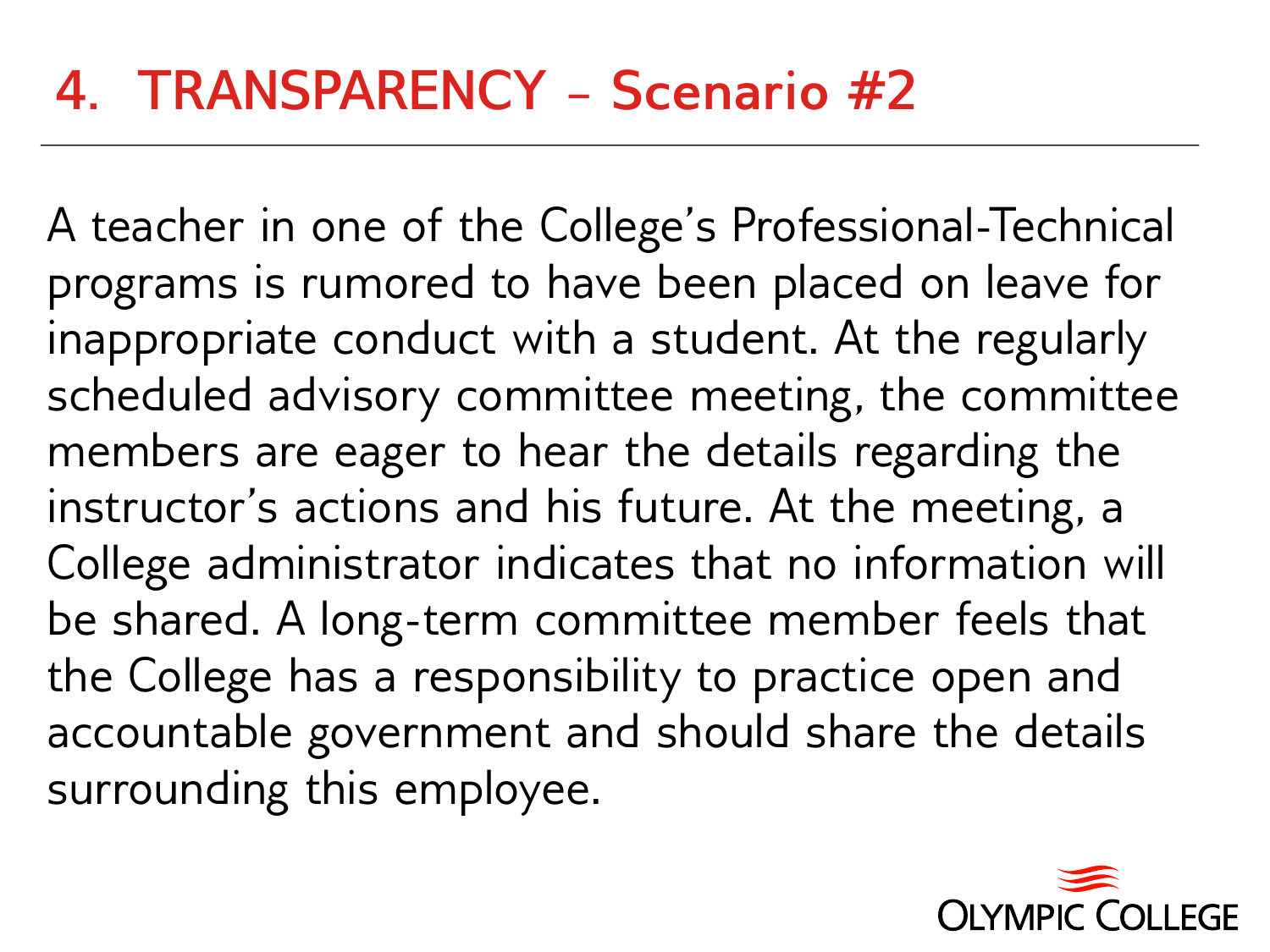

# 4.  TRANSPARENCY – Scenario #2
A teacher in one of the College’s Professional-Technical programs is rumored to have been placed on leave for inappropriate conduct with a student. At the regularly scheduled advisory committee meeting, the committee members are eager to hear the details regarding the instructor’s actions and his future. At the meeting, a College administrator indicates that no information will be shared. A long-term committee member feels that the College has a responsibility to practice open and accountable government and should share the details surrounding this employee.